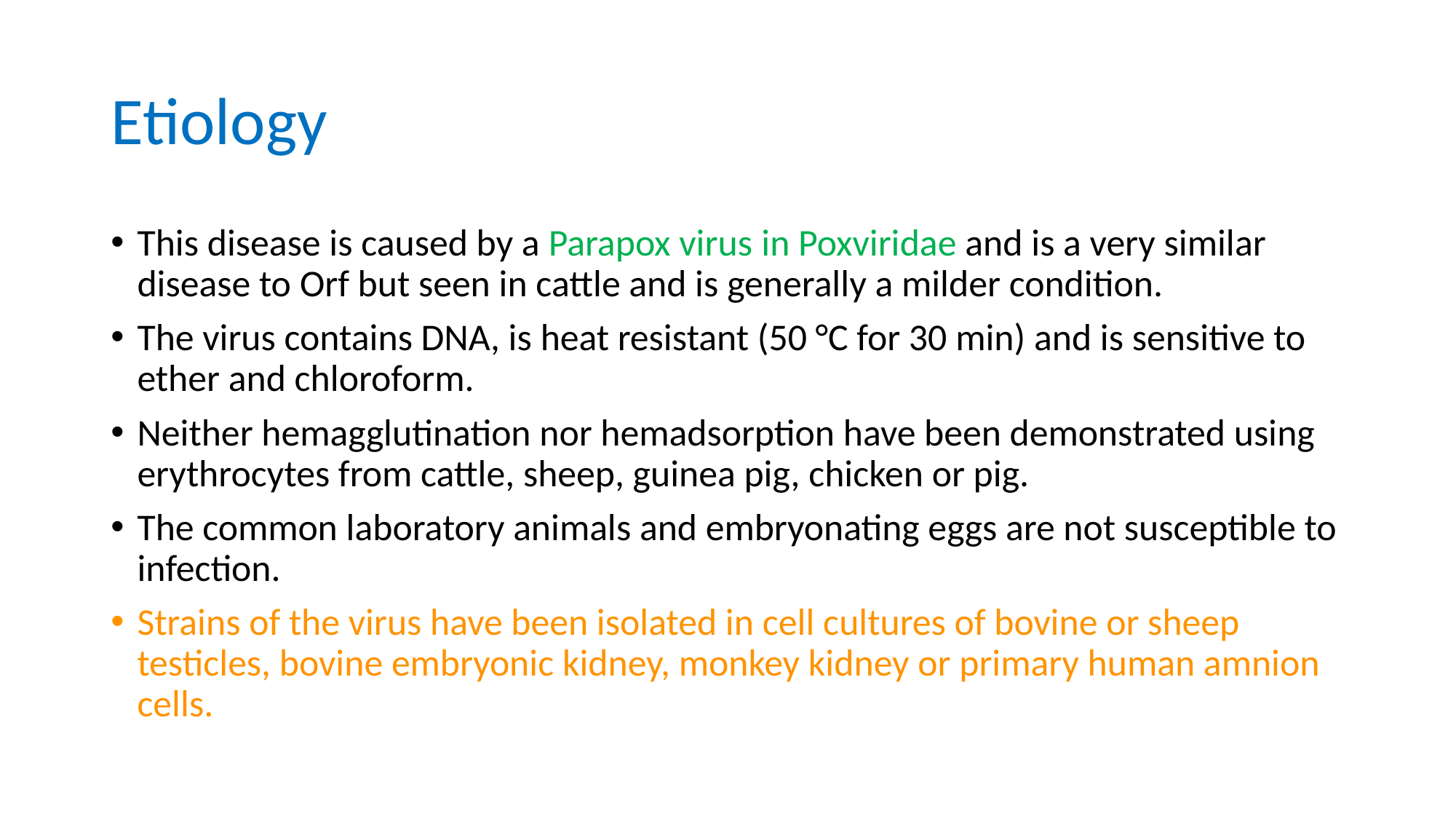

# Etiology
This disease is caused by a Parapox virus in Poxviridae and is a very similar disease to Orf but seen in cattle and is generally a milder condition.
The virus contains DNA, is heat resistant (50 °C for 30 min) and is sensitive to ether and chloroform.
Neither hemagglutination nor hemadsorption have been demonstrated using erythrocytes from cattle, sheep, guinea pig, chicken or pig.
The common laboratory animals and embryonating eggs are not susceptible to infection.
Strains of the virus have been isolated in cell cultures of bovine or sheep testicles, bovine embryonic kidney, monkey kidney or primary human amnion cells.